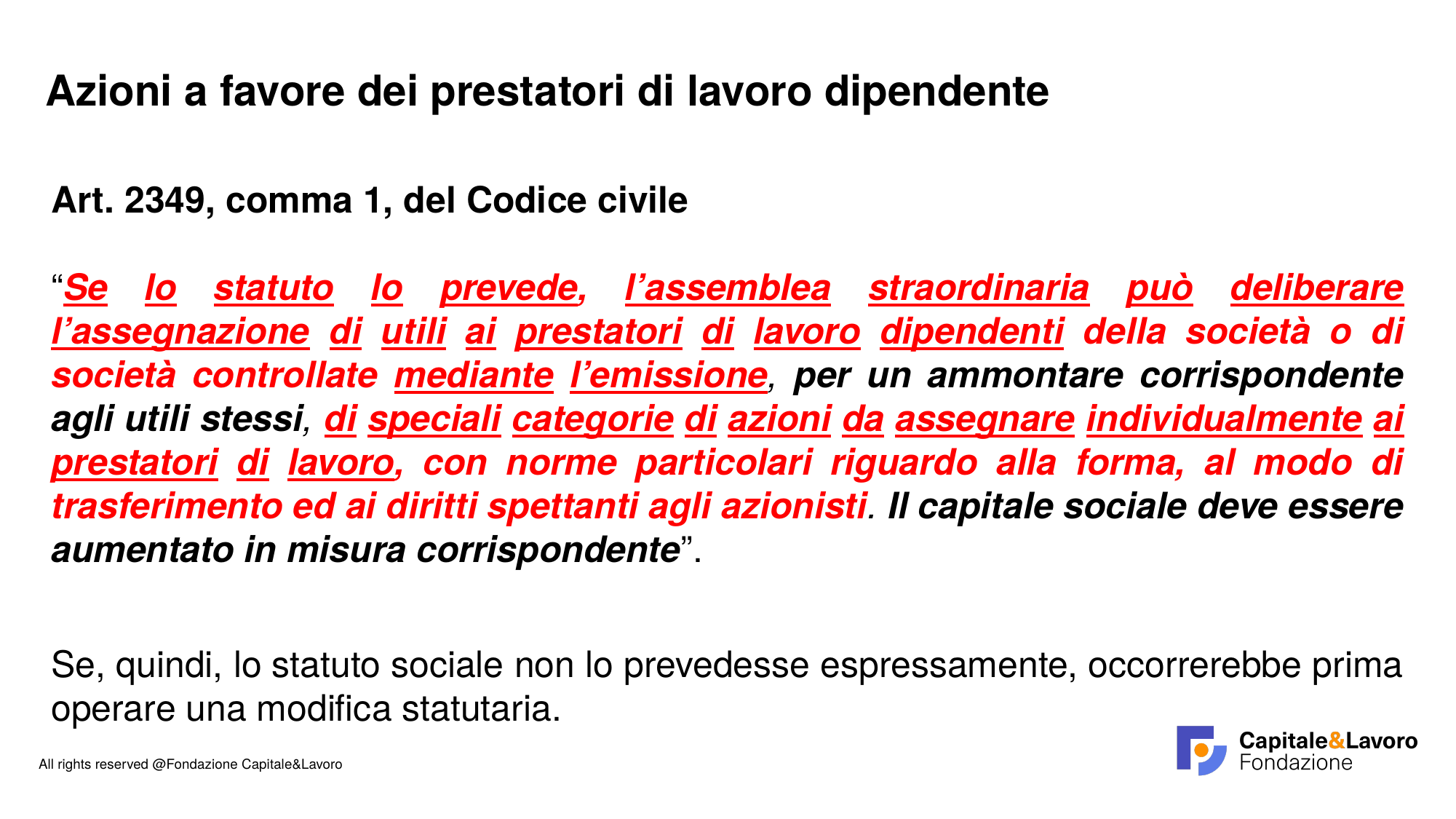

Azioni a favore dei prestatori di lavoro dipendente
Art. 2349, comma 1, del Codice civile

“Se lo statuto lo prevede, l’assemblea straordinaria può deliberare l’assegnazione di utili ai prestatori di lavoro dipendenti della società o di società controllate mediante l’emissione, per un ammontare corrispondente agli utili stessi, di speciali categorie di azioni da assegnare individualmente ai prestatori di lavoro, con norme particolari riguardo alla forma, al modo di trasferimento ed ai diritti spettanti agli azionisti. Il capitale sociale deve essere aumentato in misura corrispondente”.

Se, quindi, lo statuto sociale non lo prevedesse espressamente, occorrerebbe prima operare una modifica statutaria.